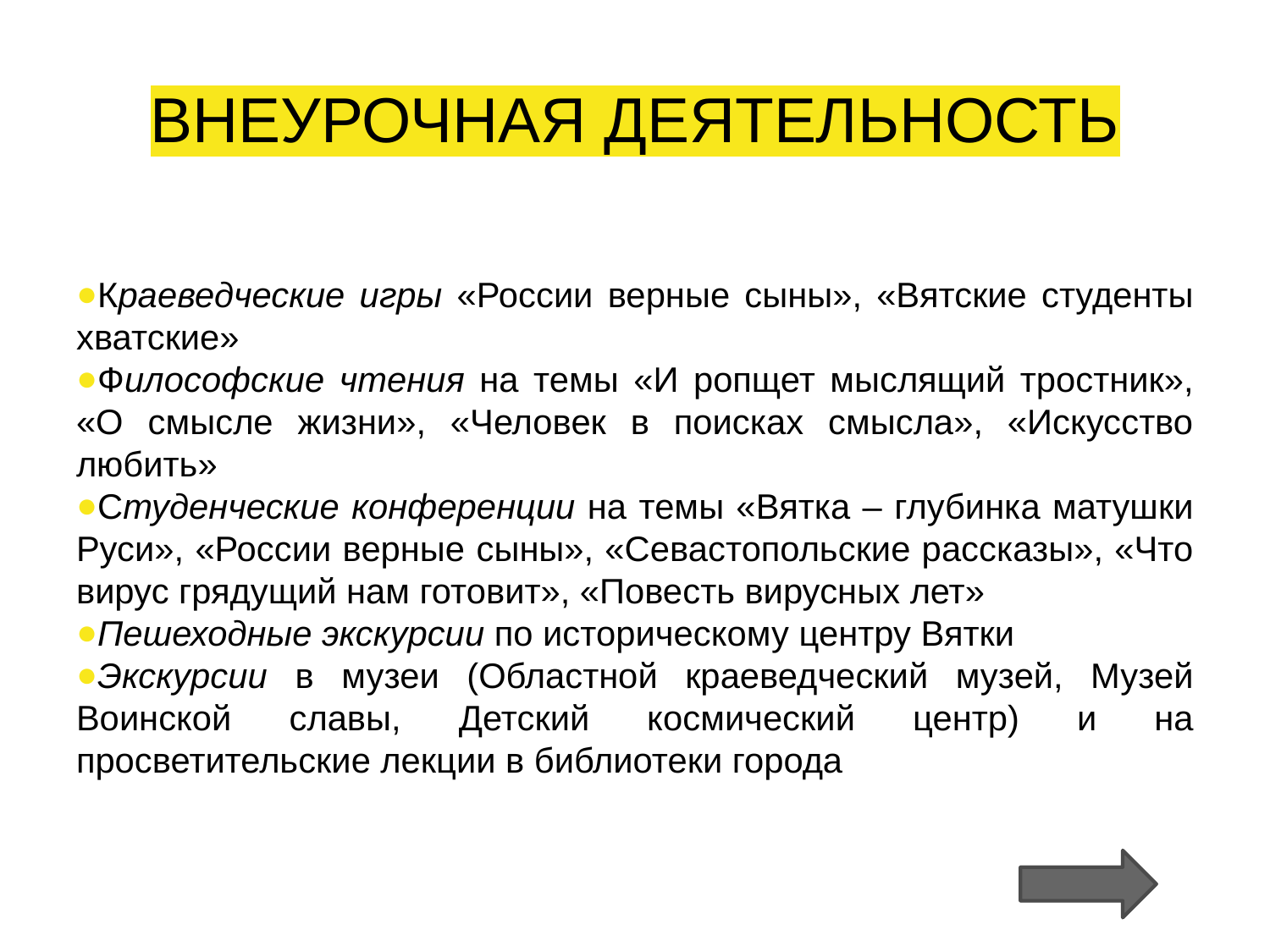

# ВНЕУРОЧНАЯ ДЕЯТЕЛЬНОСТЬ
Краеведческие игры «России верные сыны», «Вятские студенты хватские»
Философские чтения на темы «И ропщет мыслящий тростник», «О смысле жизни», «Человек в поисках смысла», «Искусство любить»
Студенческие конференции на темы «Вятка – глубинка матушки Руси», «России верные сыны», «Севастопольские рассказы», «Что вирус грядущий нам готовит», «Повесть вирусных лет»
Пешеходные экскурсии по историческому центру Вятки
Экскурсии в музеи (Областной краеведческий музей, Музей Воинской славы, Детский космический центр) и на просветительские лекции в библиотеки города